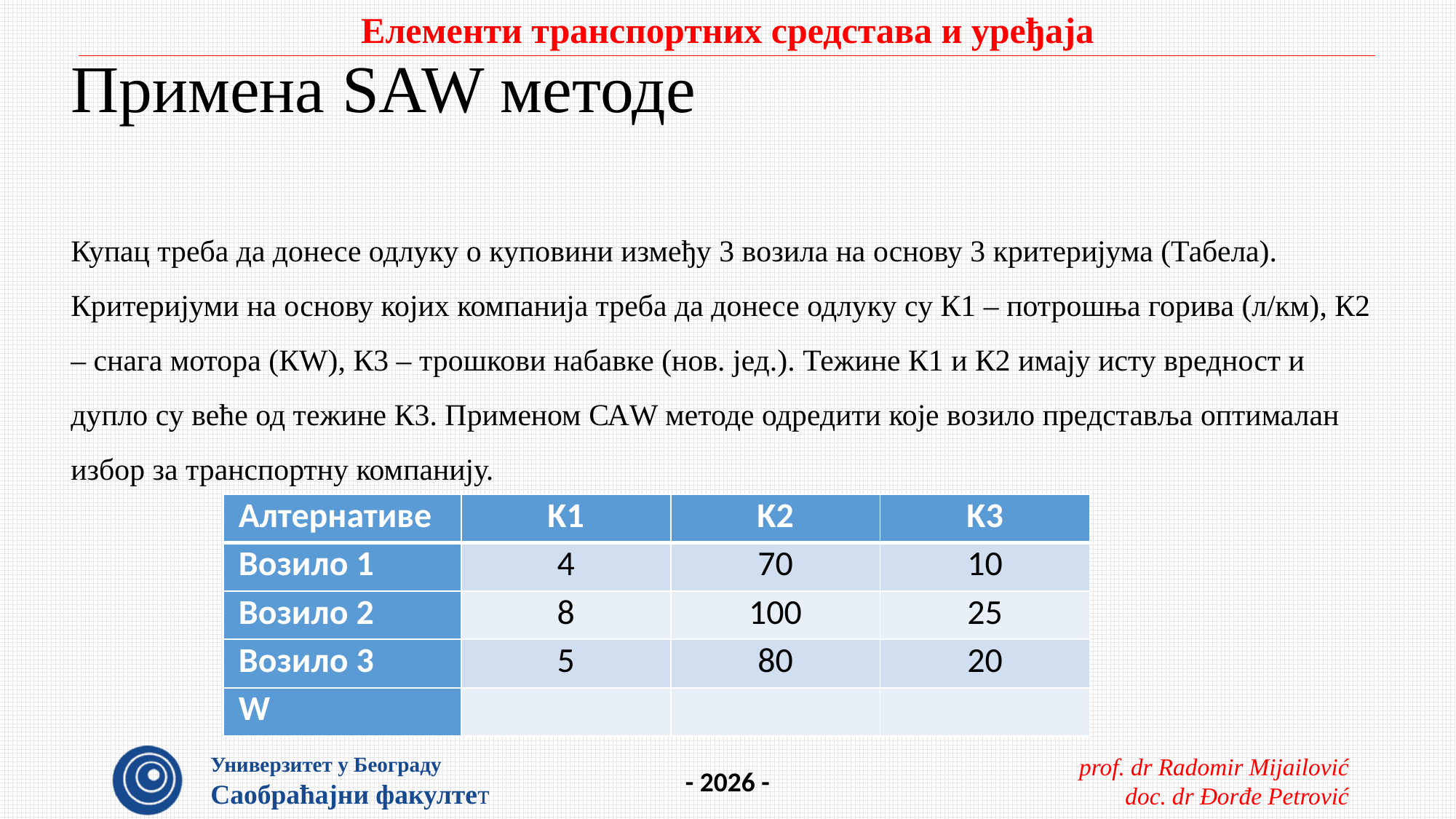

Примена SAW методе
Купац треба да донесе одлуку о куповини између 3 возила на основу 3 критеријума (Табела). Критеријуми на основу којих компанија треба да донесе одлуку су К1 – потрошња горива (л/км), К2 – снага мотора (КW), К3 – трошкови набавке (нов. јед.). Тежине К1 и К2 имају исту вредност и дупло су веће од тежине К3. Применом САW методе одредити које возило представља оптималан избор за транспортну компанију.
| Алтернативе | K1 | K2 | K3 |
| --- | --- | --- | --- |
| Возило 1 | 4 | 70 | 10 |
| Возило 2 | 8 | 100 | 25 |
| Возило 3 | 5 | 80 | 20 |
| W |  |  |  |